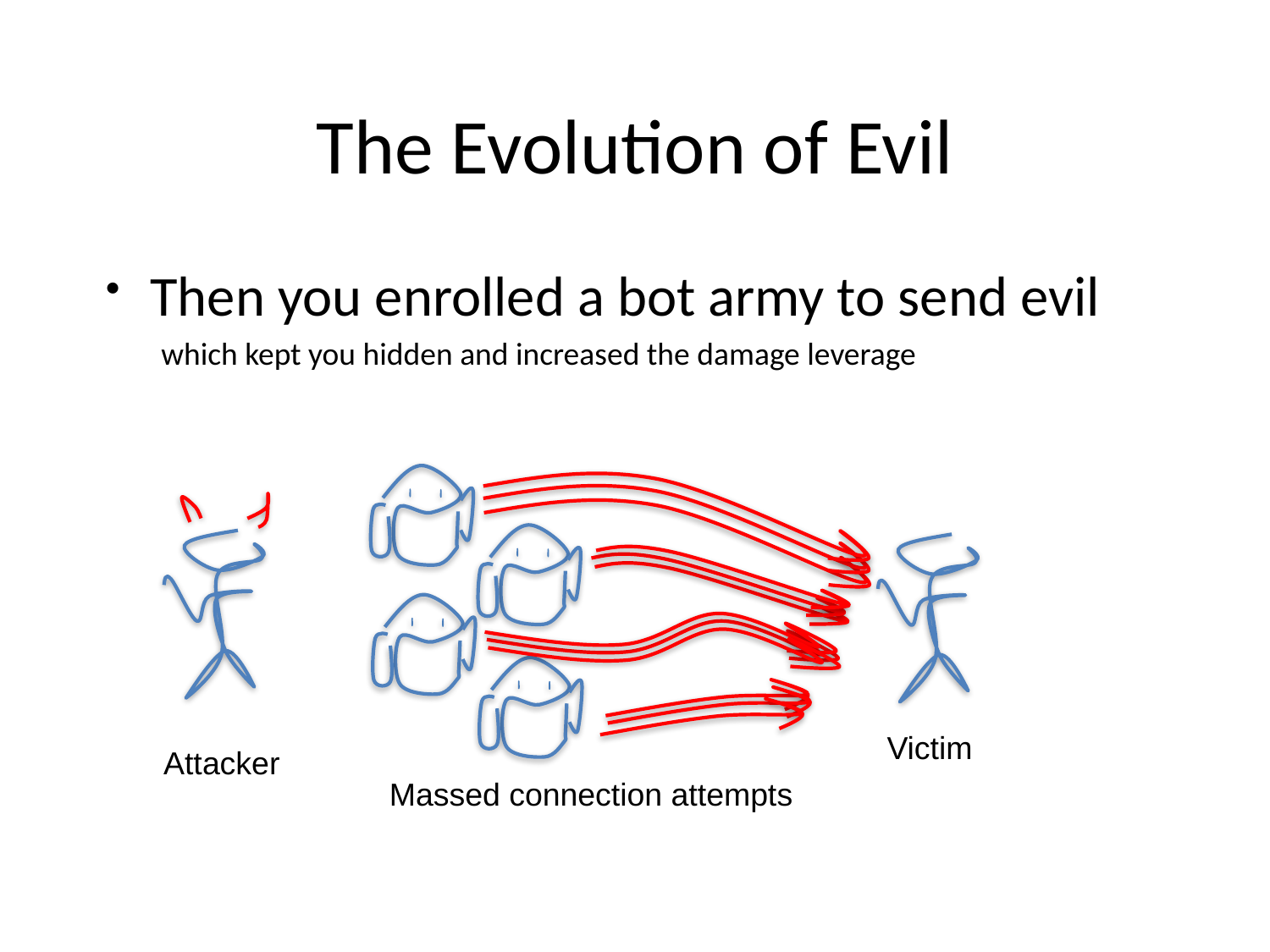

# The Evolution of Evil
Then you enrolled a bot army to send evil
which kept you hidden and increased the damage leverage

Victim
Attacker
Massed connection attempts